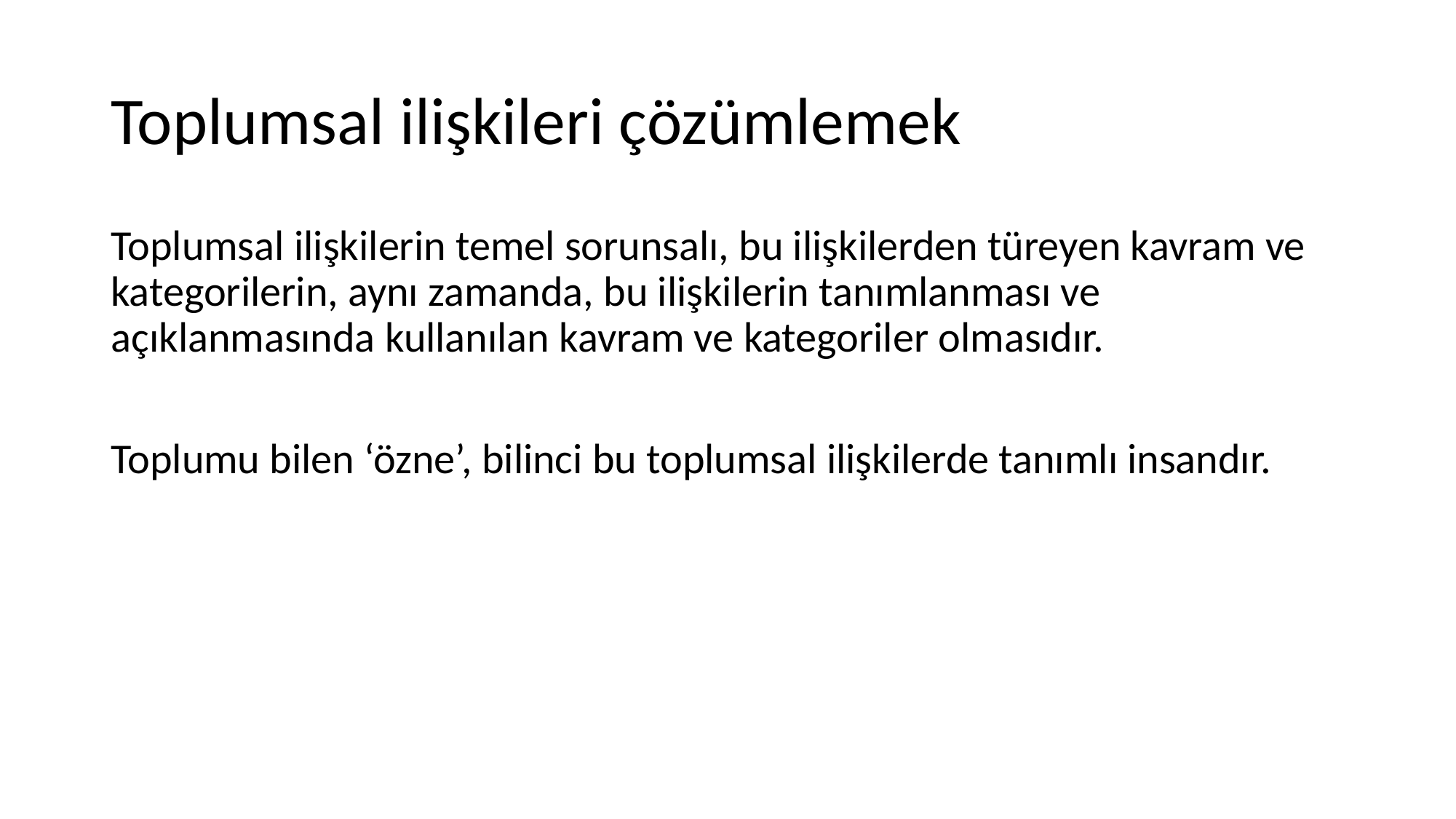

# Toplumsal ilişkileri çözümlemek
Toplumsal ilişkilerin temel sorunsalı, bu ilişkilerden türeyen kavram ve kategorilerin, aynı zamanda, bu ilişkilerin tanımlanması ve açıklanmasında kullanılan kavram ve kategoriler olmasıdır.

Toplumu bilen ‘özne’, bilinci bu toplumsal ilişkilerde tanımlı insandır.